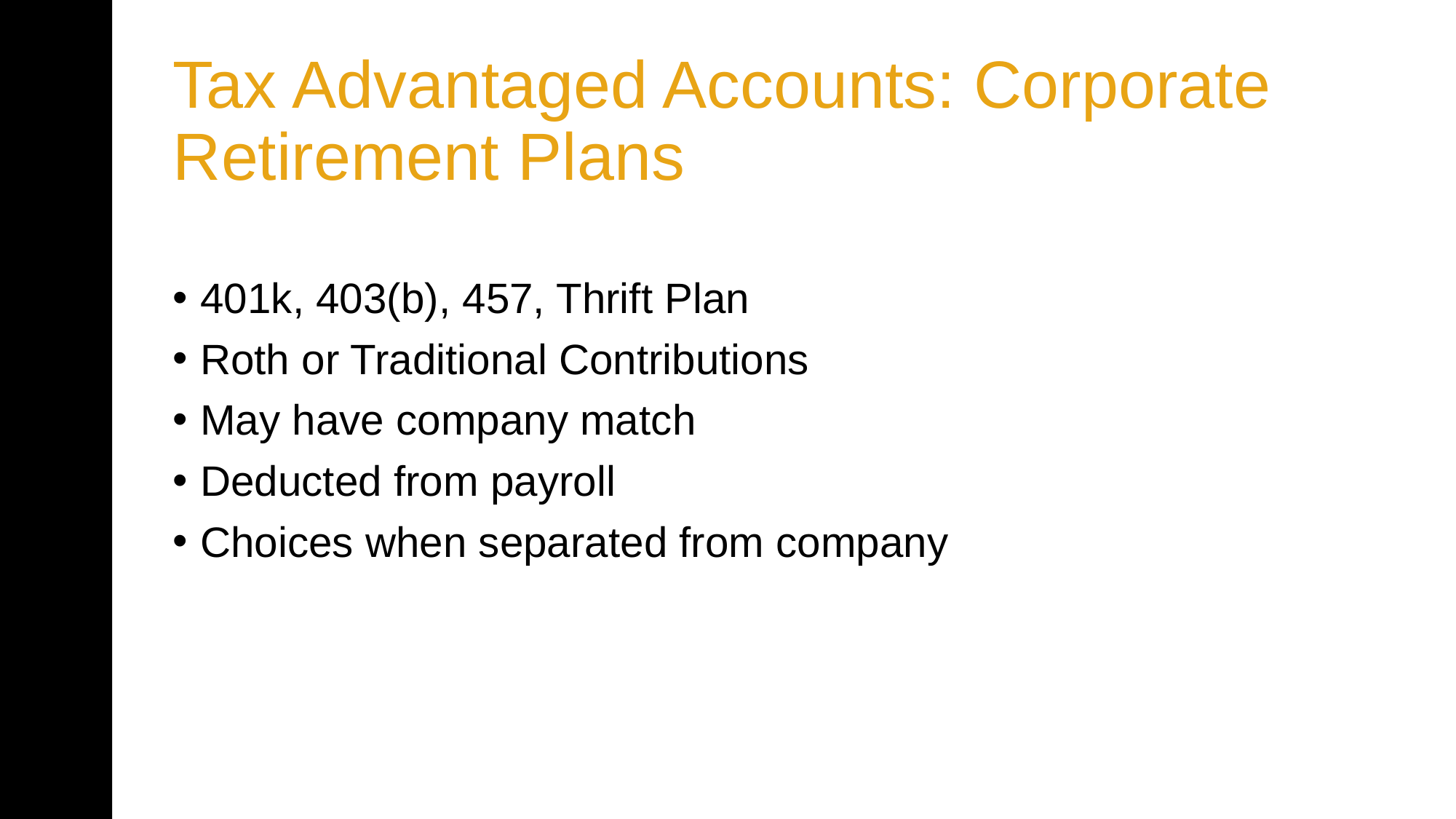

# Tax Advantaged Accounts: Corporate Retirement Plans
401k, 403(b), 457, Thrift Plan
Roth or Traditional Contributions
May have company match
Deducted from payroll
Choices when separated from company